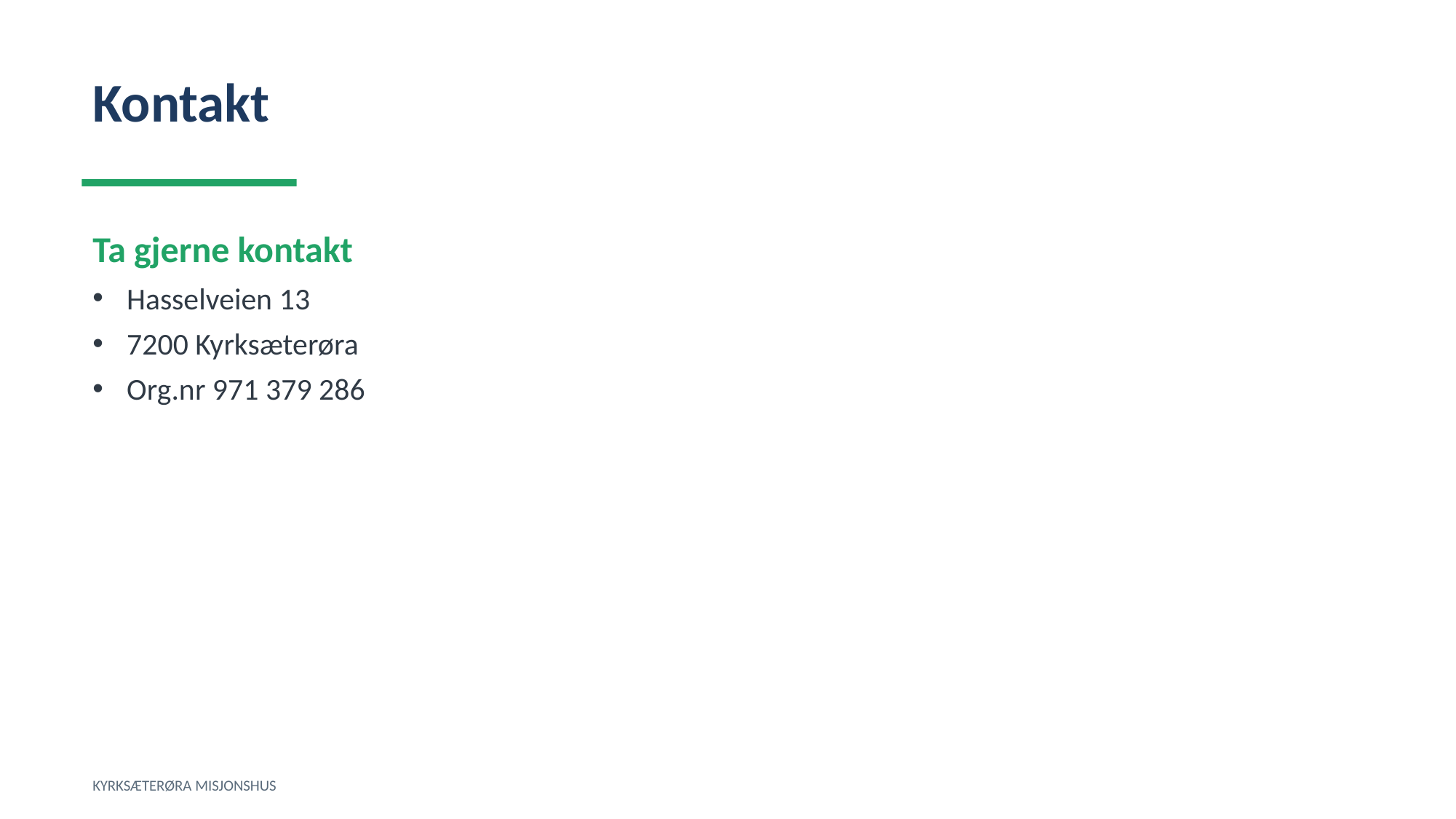

Kontakt

Ta gjerne kontakt
Hasselveien 13
7200 Kyrksæterøra
Org.nr 971 379 286
KYRKSÆTERØRA MISJONSHUS